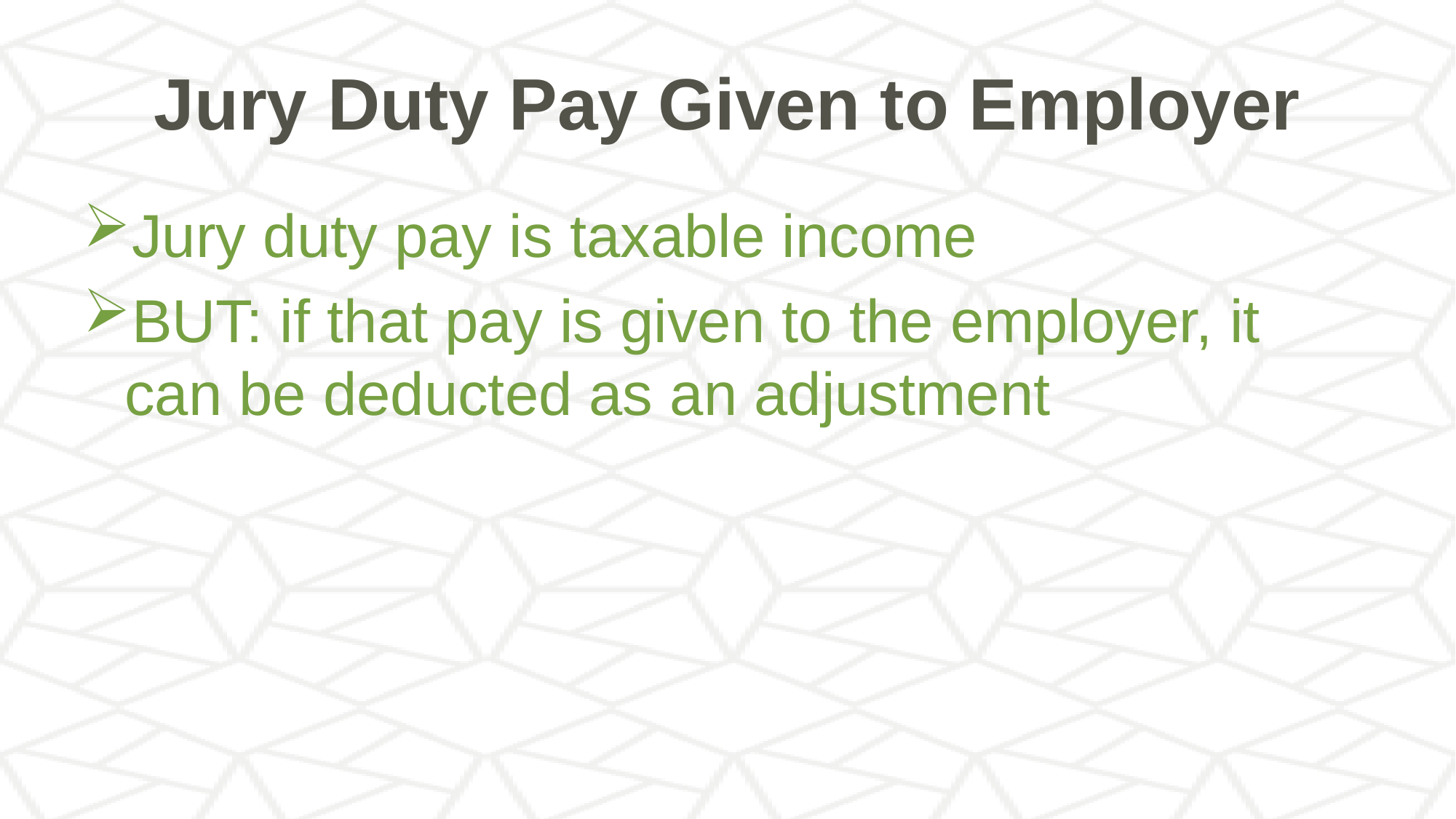

# Jury Duty Pay Given to Employer
Jury duty pay is taxable income
BUT: if that pay is given to the employer, it can be deducted as an adjustment